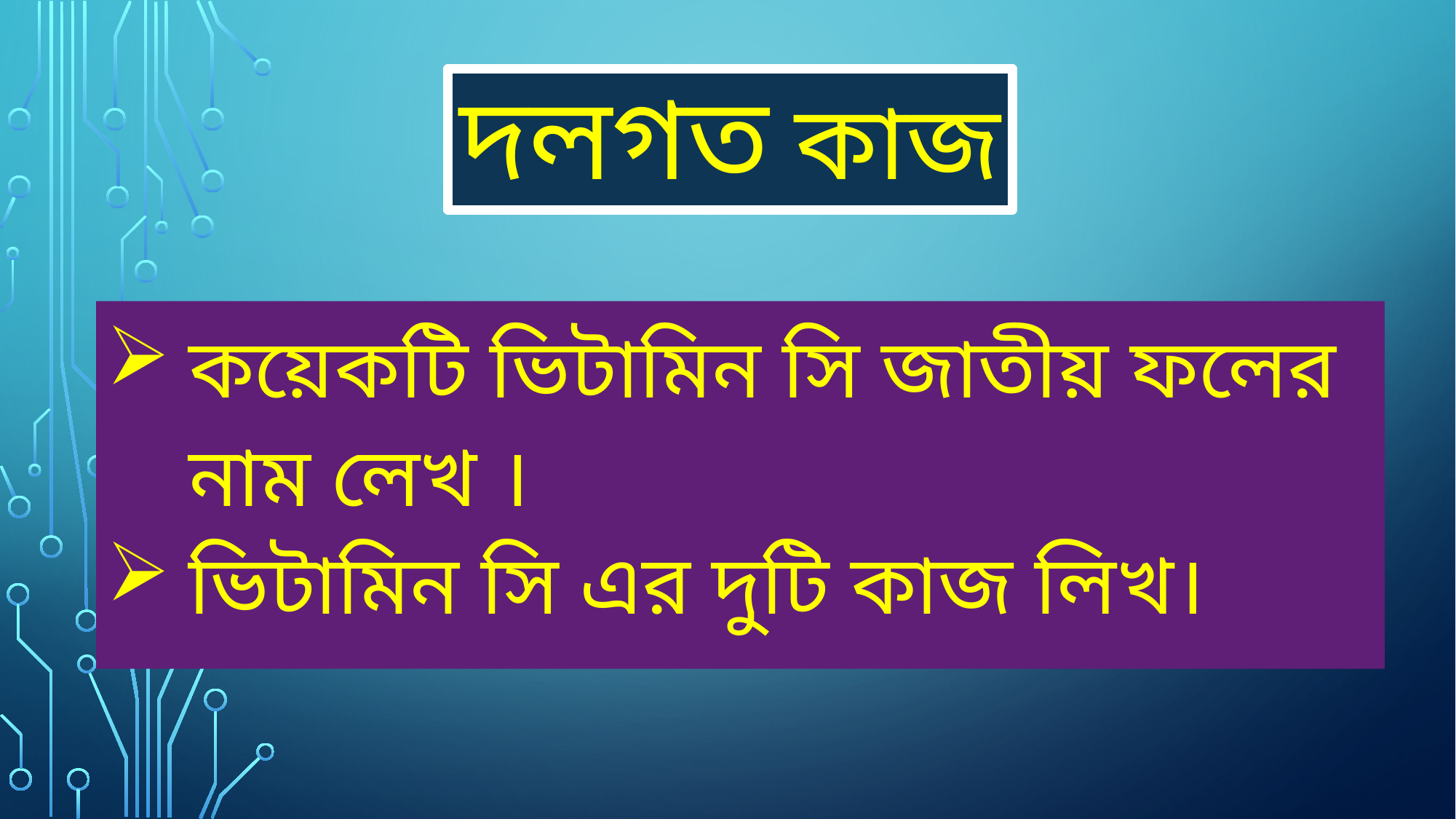

# দলগত কাজ
কয়েকটি ভিটামিন সি জাতীয় ফলের নাম লেখ ।
ভিটামিন সি এর দুটি কাজ লিখ।